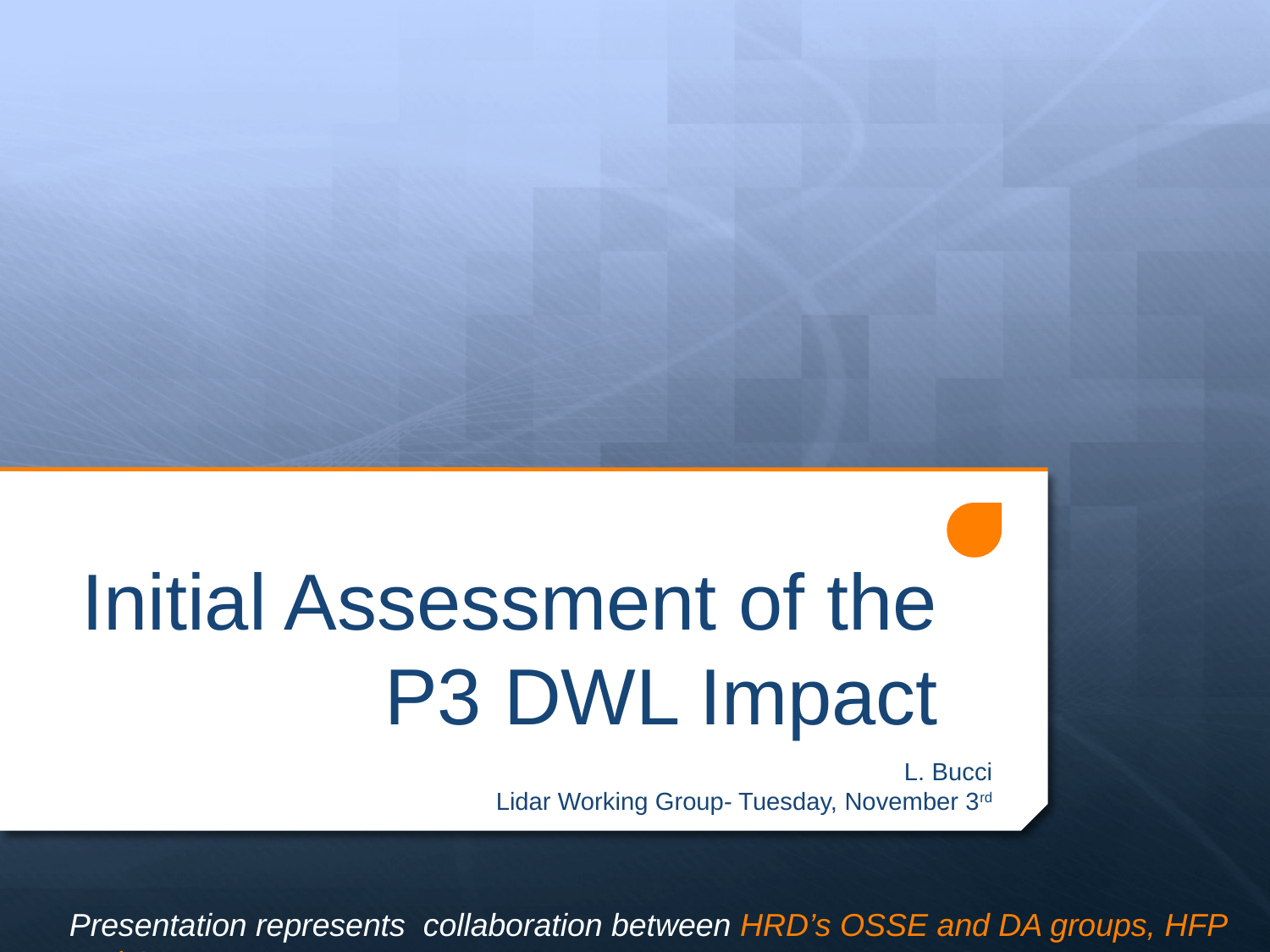

# Initial Assessment of the P3 DWL Impact
L. Bucci
Lidar Working Group- Tuesday, November 3rd
Presentation represents  collaboration between HRD’s OSSE and DA groups, HFP  and SWA